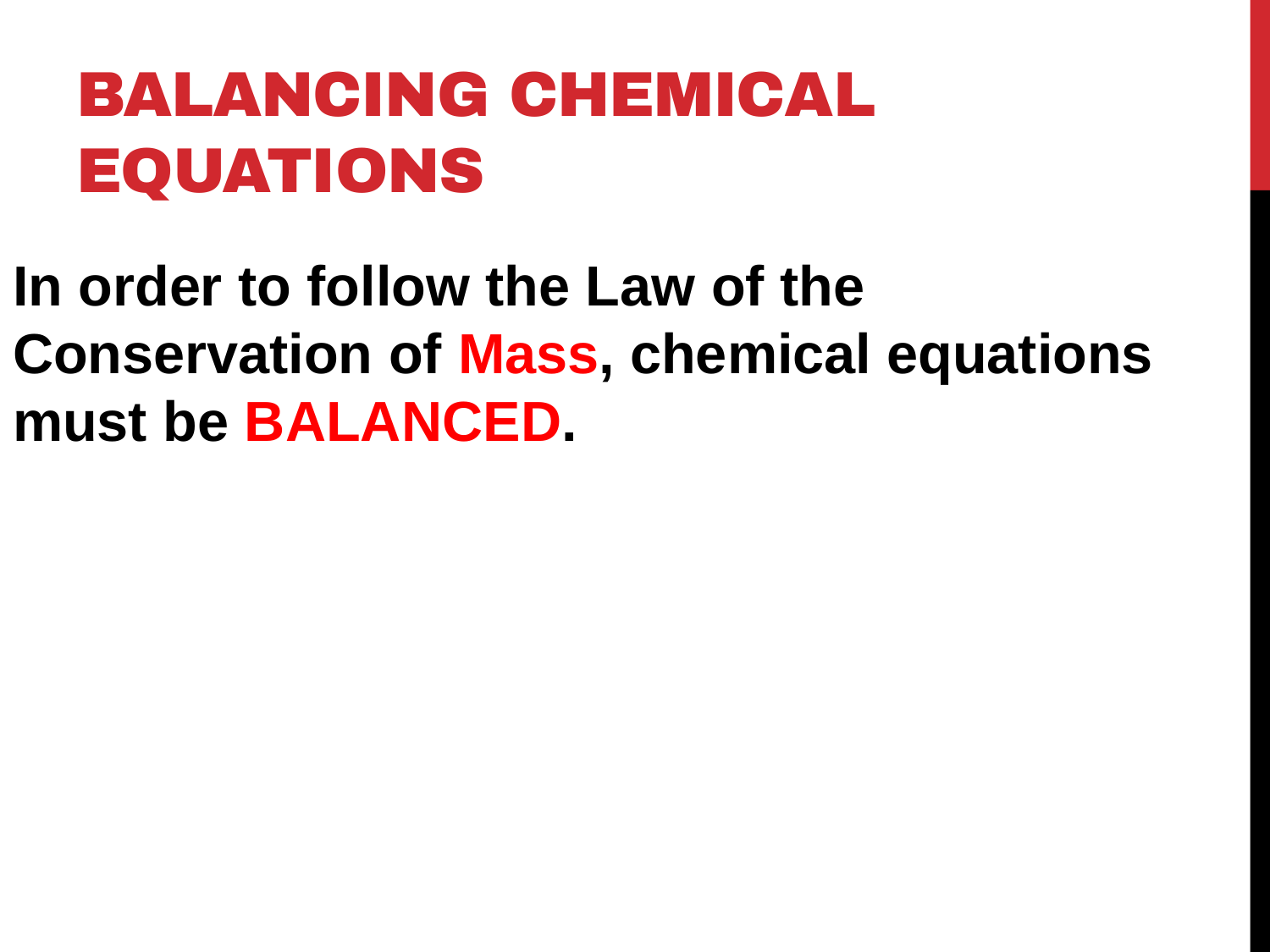

# Balancing ChemIcal Equations
In order to follow the Law of the Conservation of Mass, chemical equations must be BALANCED.